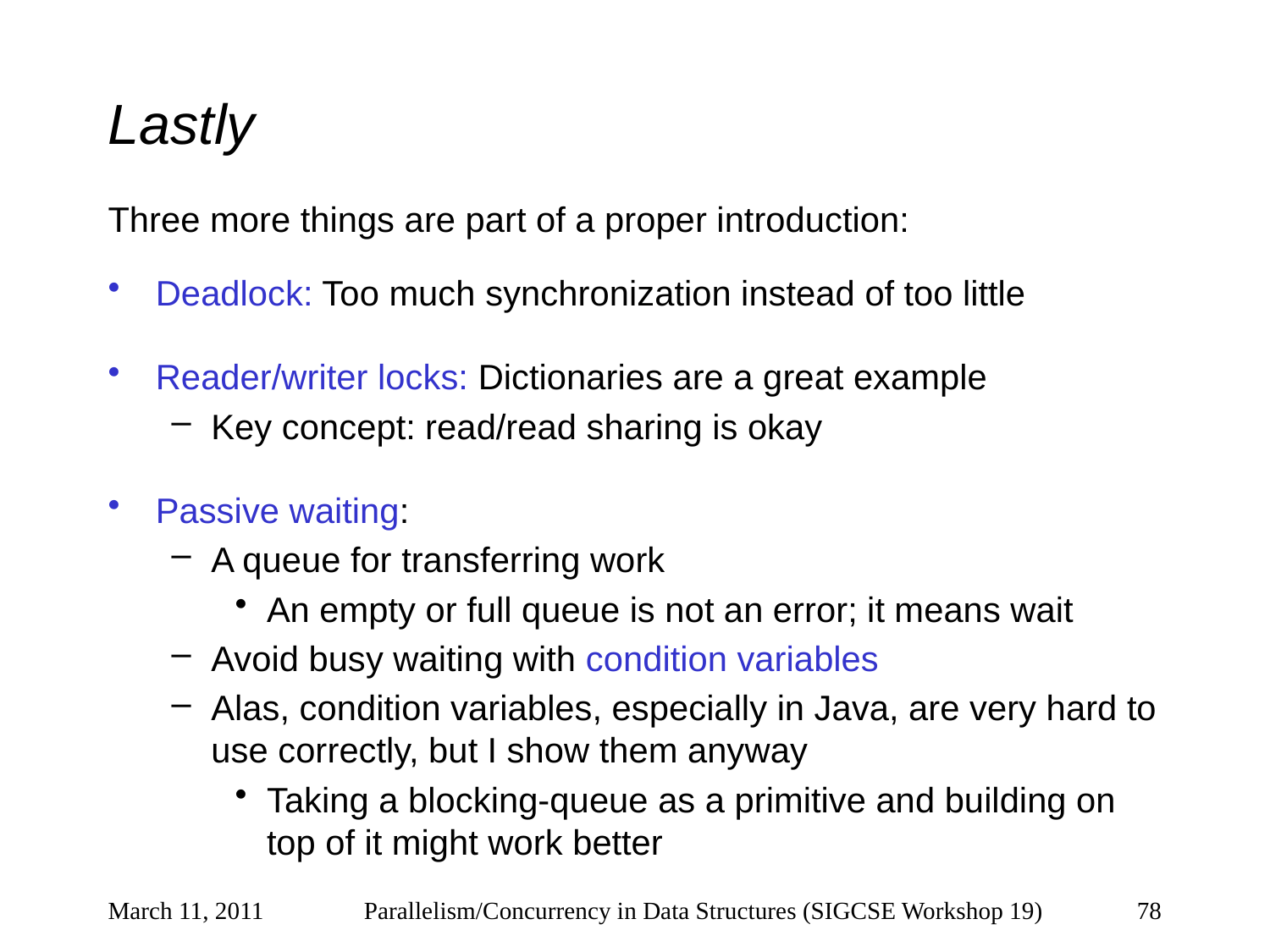

# Lastly
Three more things are part of a proper introduction:

Deadlock: Too much synchronization instead of too little

Reader/writer locks: Dictionaries are a great example
Key concept: read/read sharing is okay

Passive waiting:
A queue for transferring work
An empty or full queue is not an error; it means wait
Avoid busy waiting with condition variables
Alas, condition variables, especially in Java, are very hard to use correctly, but I show them anyway
Taking a blocking-queue as a primitive and building on top of it might work better
March 11, 2011
Parallelism/Concurrency in Data Structures (SIGCSE Workshop 19)
78